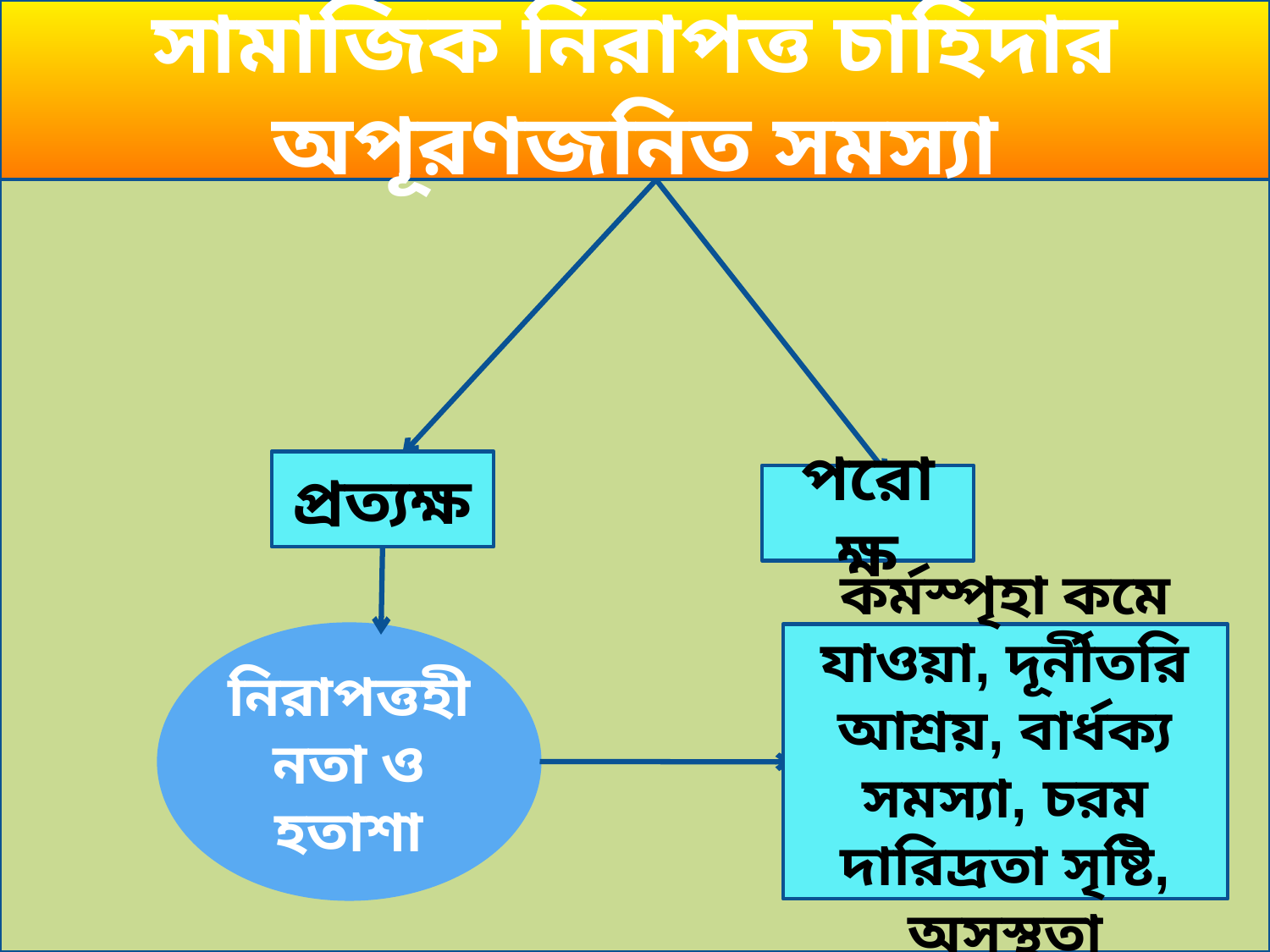

সামাজিক নিরাপত্ত চাহিদার অপূরণজনিত সমস্যা
প্রত্যক্ষ
পরোক্ষ
নিরাপত্তহীনতা ও হতাশা
কর্মস্পৃহা কমে যাওয়া, দূর্নীতরি আশ্রয়, বার্ধক্য সমস্যা, চরম দারিদ্রতা সৃষ্টি, অসুস্থতা